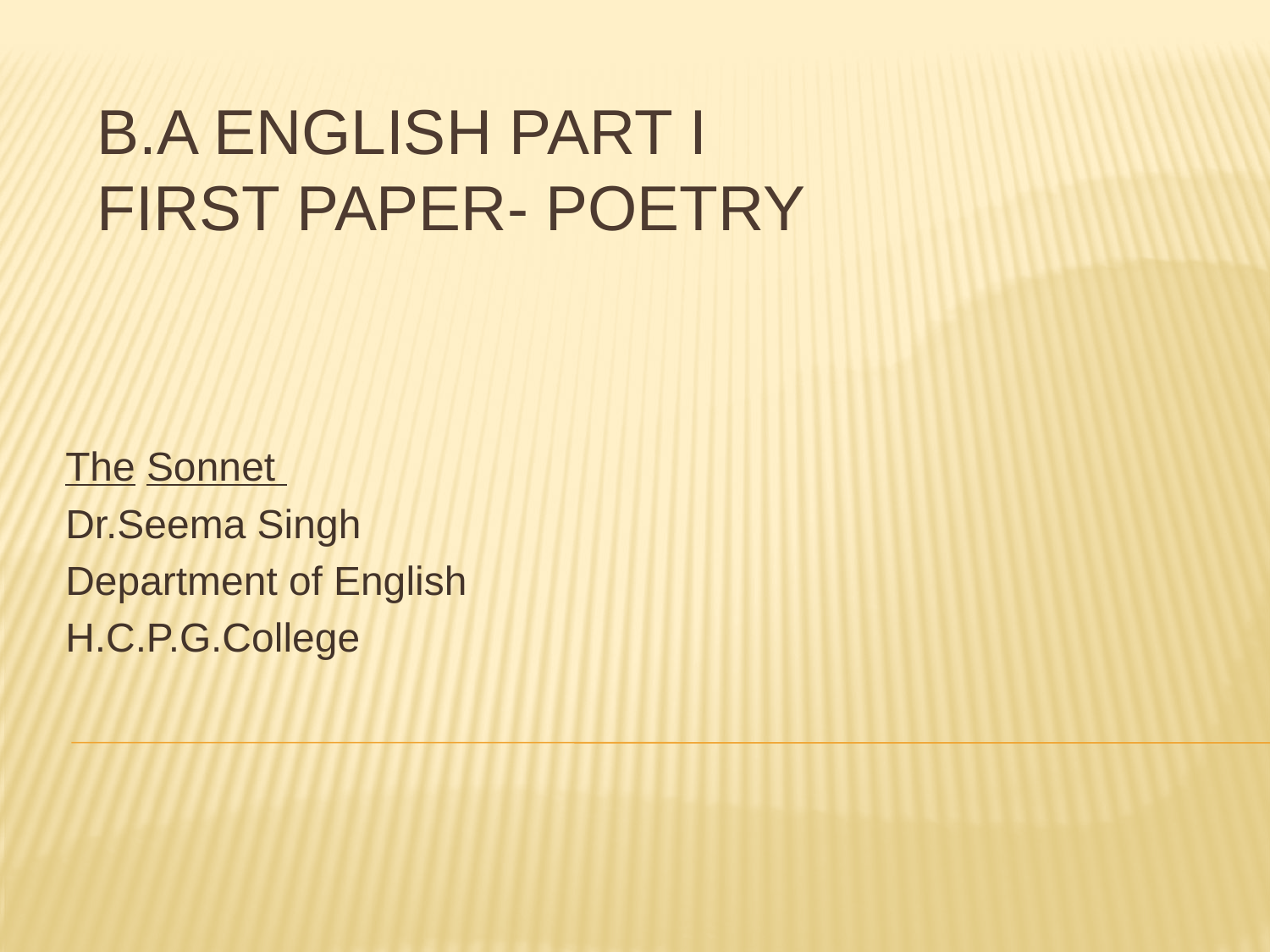

# B.A English Part I First Paper- Poetry
The Sonnet
Dr.Seema Singh
Department of English
H.C.P.G.College